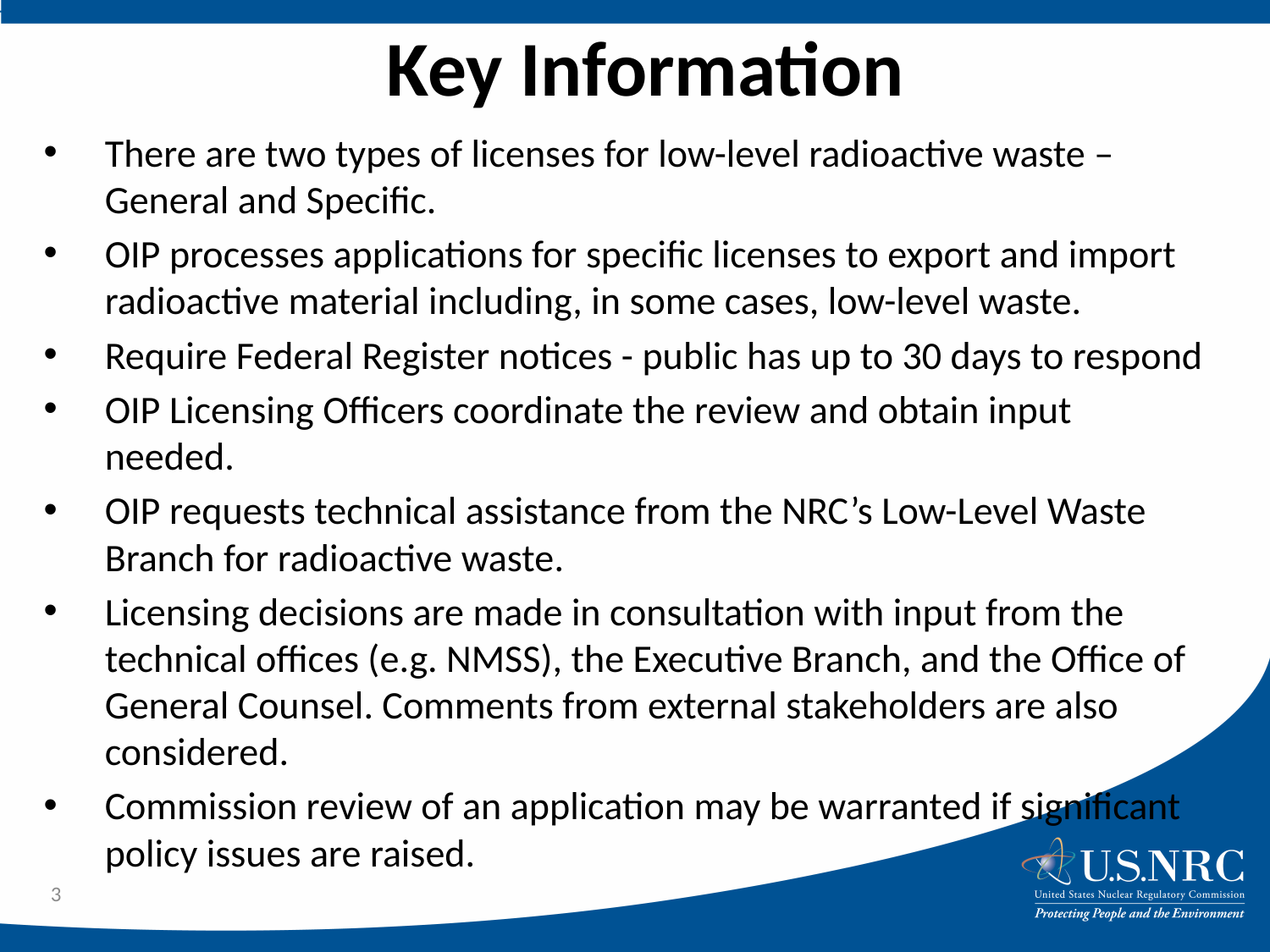

# Key Information
There are two types of licenses for low-level radioactive waste – General and Specific.
OIP processes applications for specific licenses to export and import radioactive material including, in some cases, low-level waste.
Require Federal Register notices - public has up to 30 days to respond
OIP Licensing Officers coordinate the review and obtain input needed.
OIP requests technical assistance from the NRC’s Low-Level Waste Branch for radioactive waste.
Licensing decisions are made in consultation with input from the technical offices (e.g. NMSS), the Executive Branch, and the Office of General Counsel. Comments from external stakeholders are also considered.
Commission review of an application may be warranted if significant policy issues are raised.

3